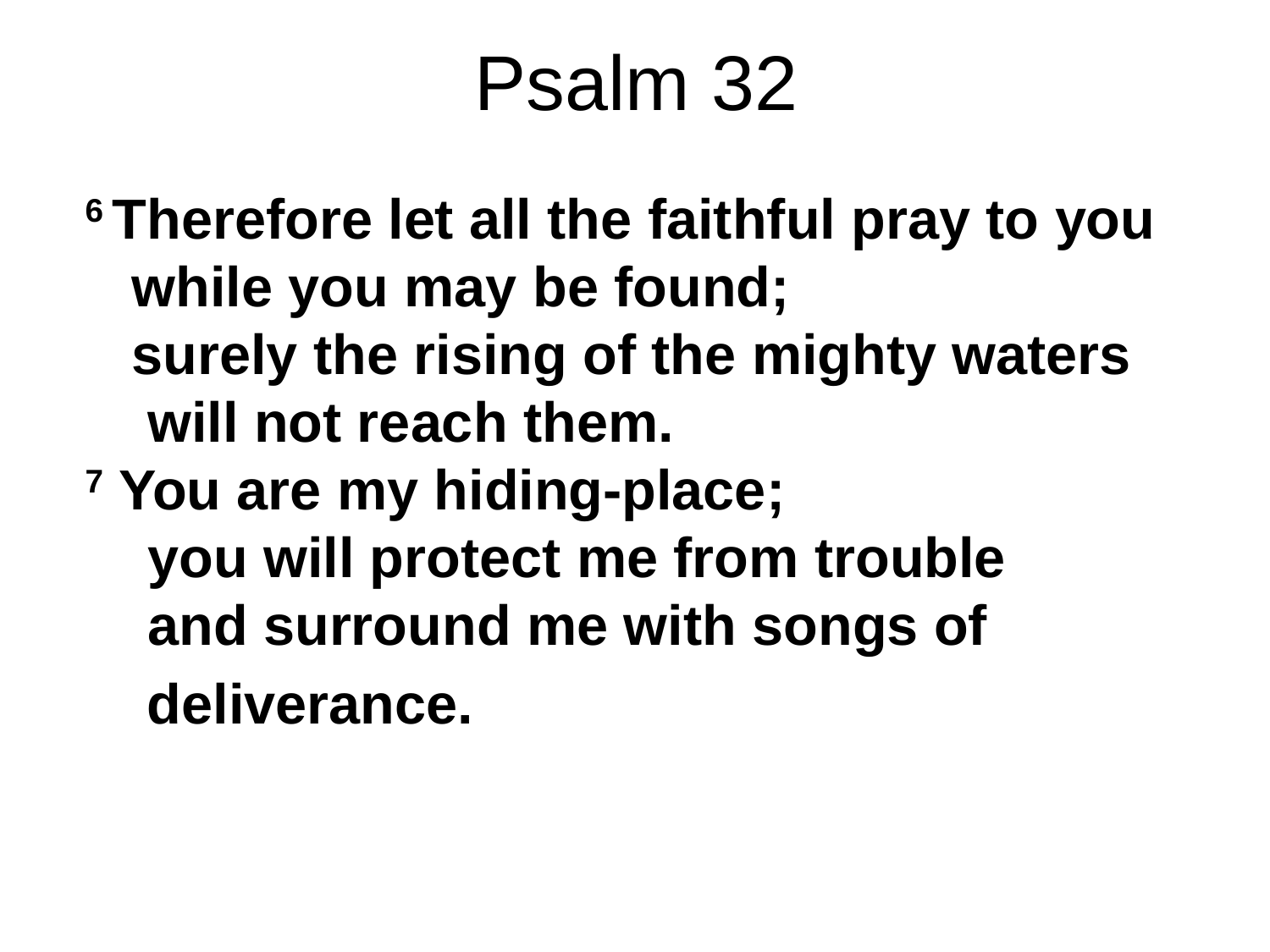

# Psalm 32
	6 Therefore let all the faithful pray to you
   while you may be found;
   surely the rising of the mighty waters
    will not reach them.
7 You are my hiding-place;
    you will protect me from trouble
    and surround me with songs of
       deliverance.